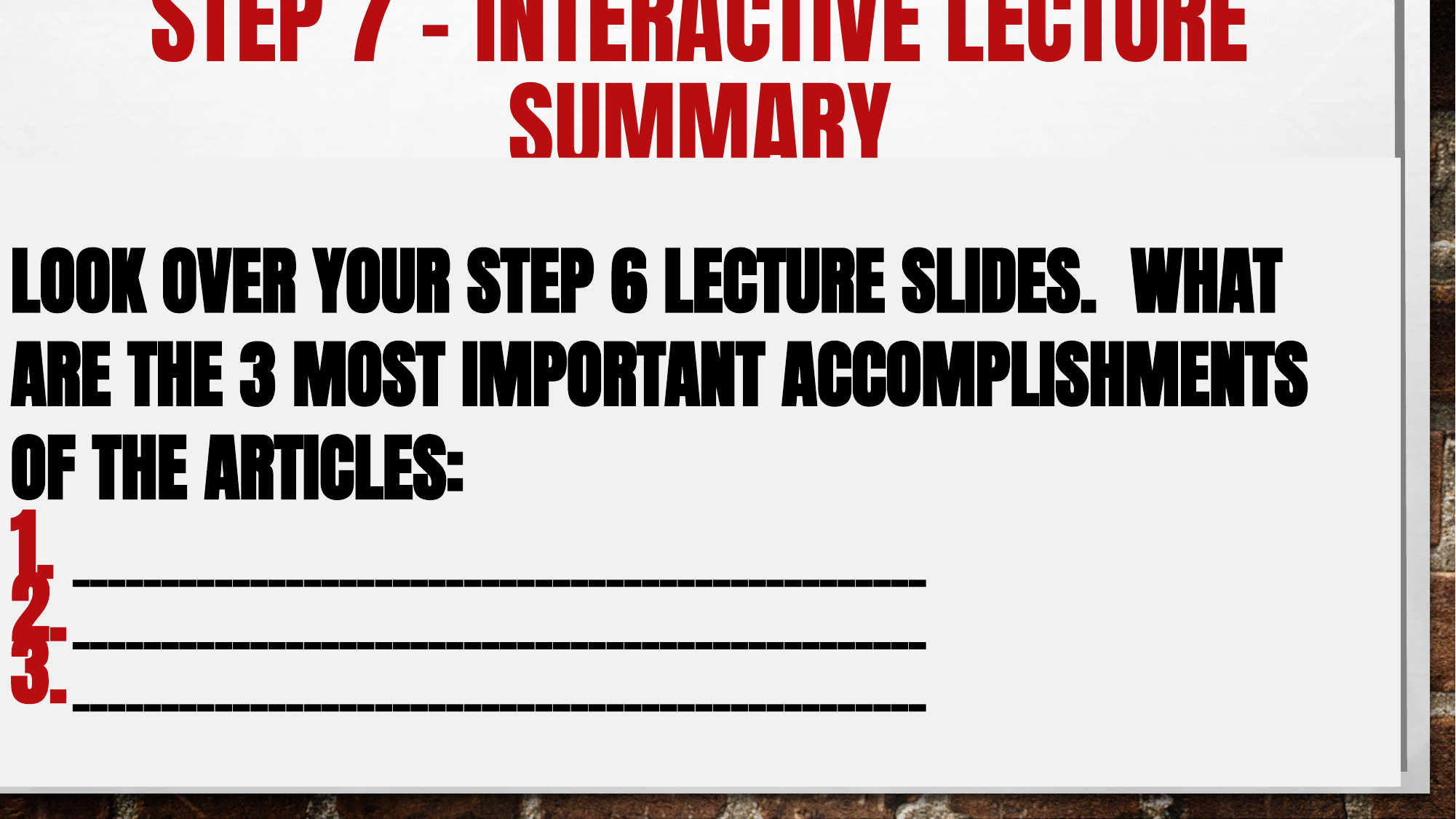

# Step 7 – Interactive Lecture Summary
Look over your Step 6 lecture slides.  What are the 3 most important accomplishments of the Articles:
________________________________________________
________________________________________________
________________________________________________